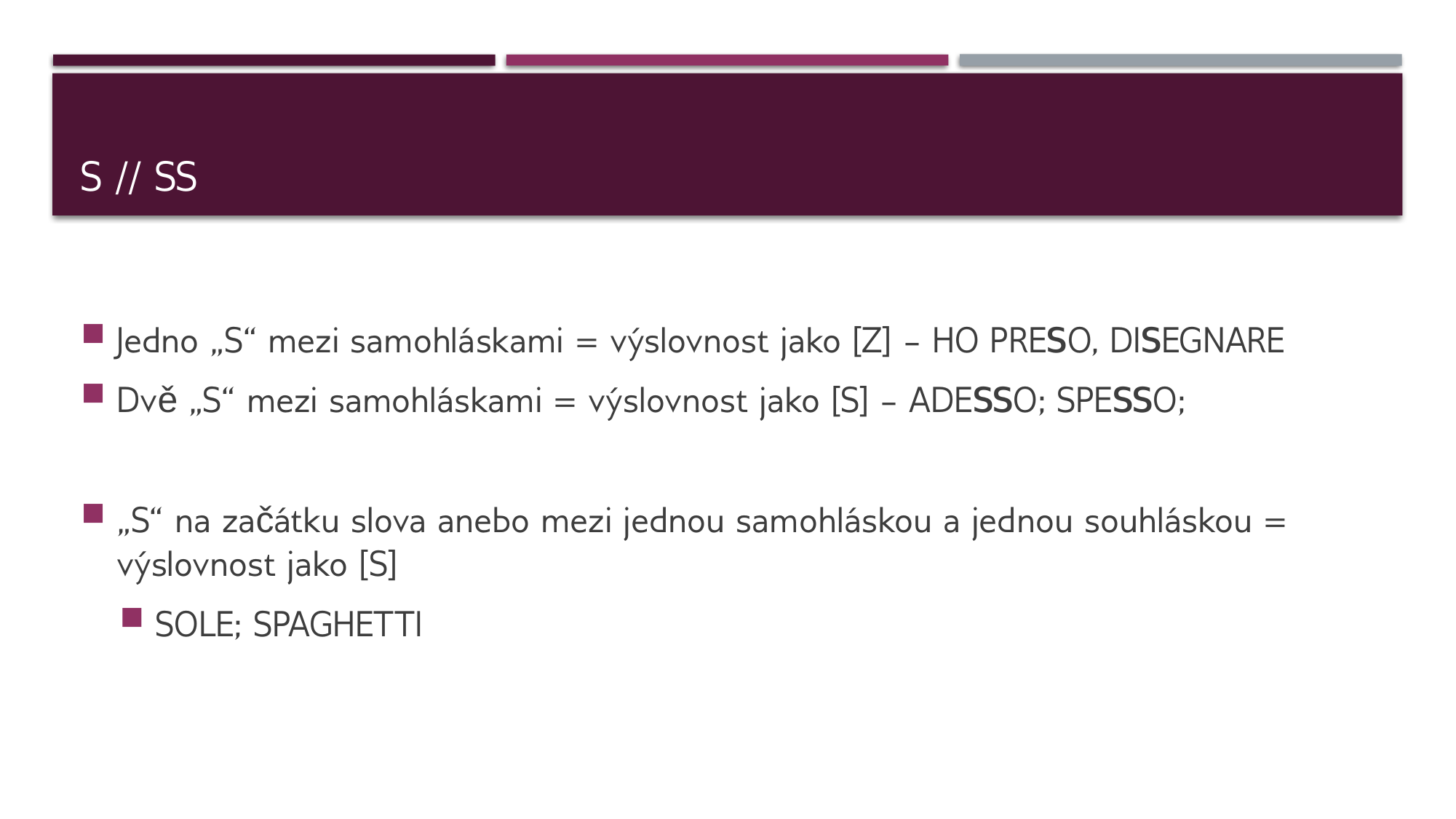

# S // SS
Jedno „S“ mezi samohláskami = výslovnost jako [Z] – HO PRESO, DISEGNARE
Dvě „S“ mezi samohláskami = výslovnost jako [S] – ADESSO; SPESSO;

„S“ na začátku slova anebo mezi jednou samohláskou a jednou souhláskou = výslovnost jako [S]
SOLE; SPAGHETTI